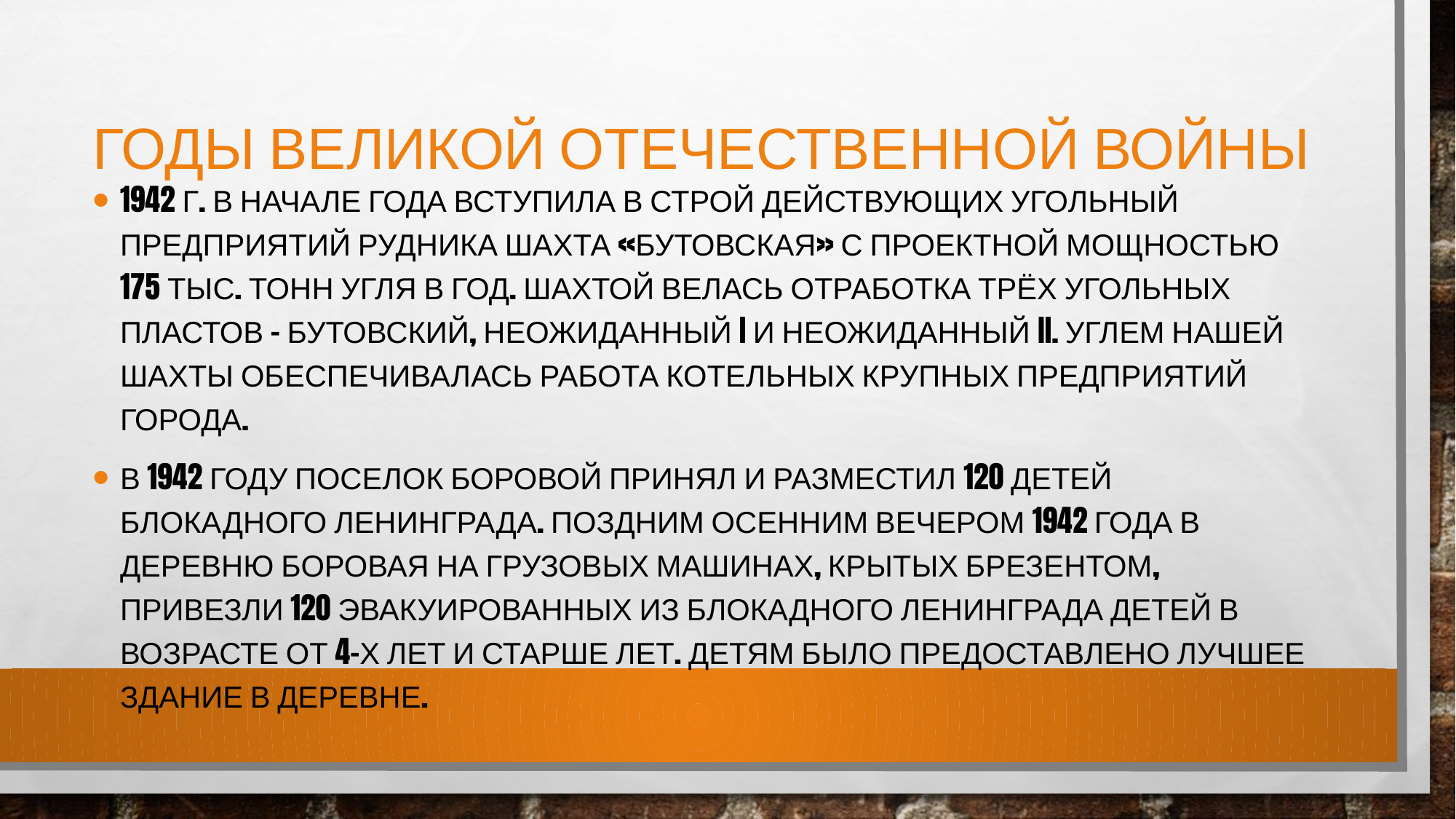

# Годы великой отечественной войны
1942 г. В начале года вступила в строй действующих угольный предприятий рудника шахта «Бутовская» с проектной мощностью 175 тыс. тонн угля в год. Шахтой велась отработка трёх угольных пластов – Бутовский, Неожиданный I и Неожиданный II. Углем нашей шахты обеспечивалась работа котельных крупных предприятий города.
В 1942 году поселок Боровой принял и разместил 120 детей блокадного Ленинграда. Поздним осенним вечером 1942 года в деревню Боровая на грузовых машинах, крытых брезентом, привезли 120 эвакуированных из блокадного Ленинграда детей в возрасте от 4-х лет и старше лет. Детям было предоставлено лучшее здание в деревне.